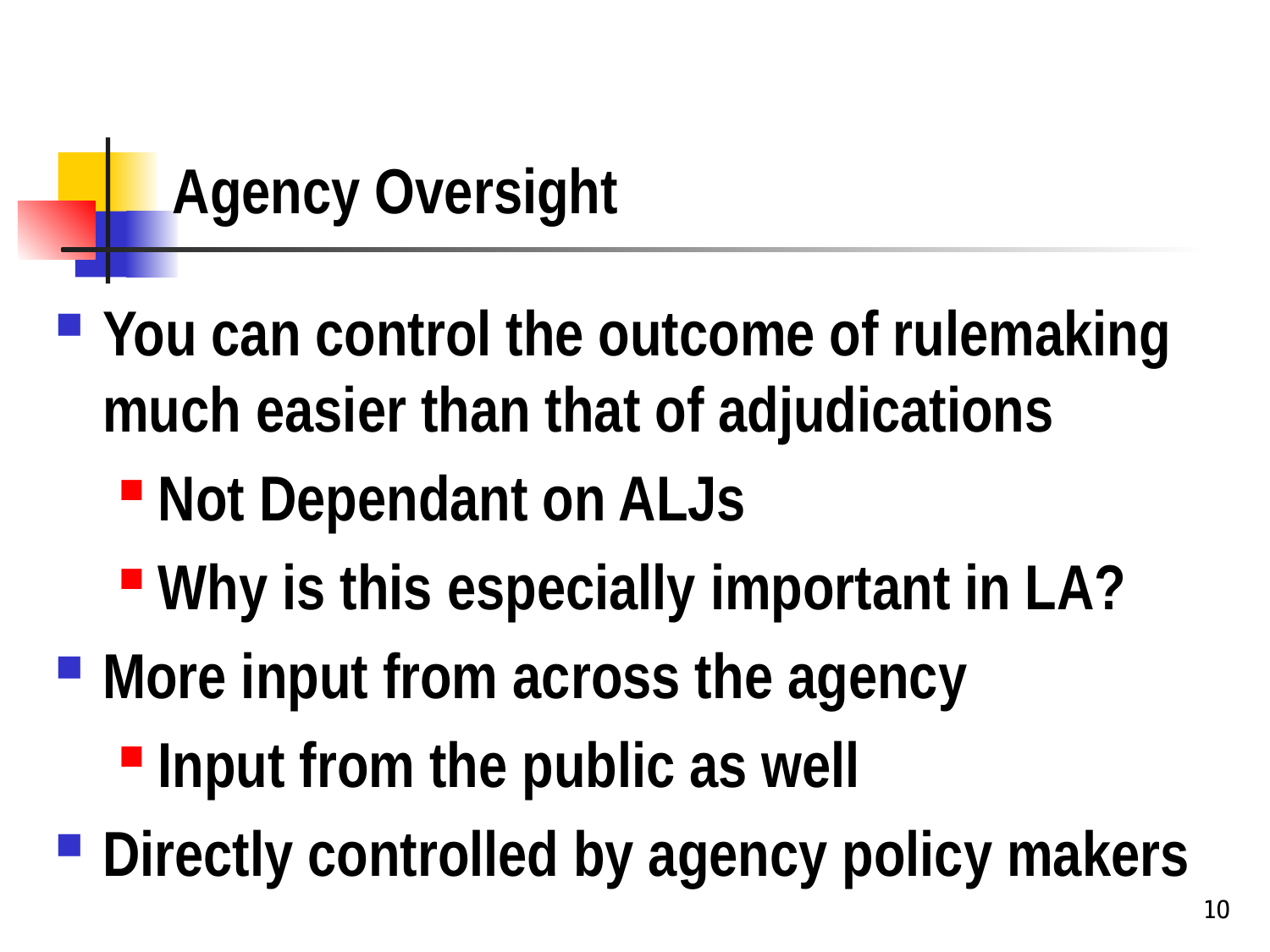

# Agency Oversight
You can control the outcome of rulemaking much easier than that of adjudications
Not Dependant on ALJs
Why is this especially important in LA?
More input from across the agency
Input from the public as well
Directly controlled by agency policy makers
10